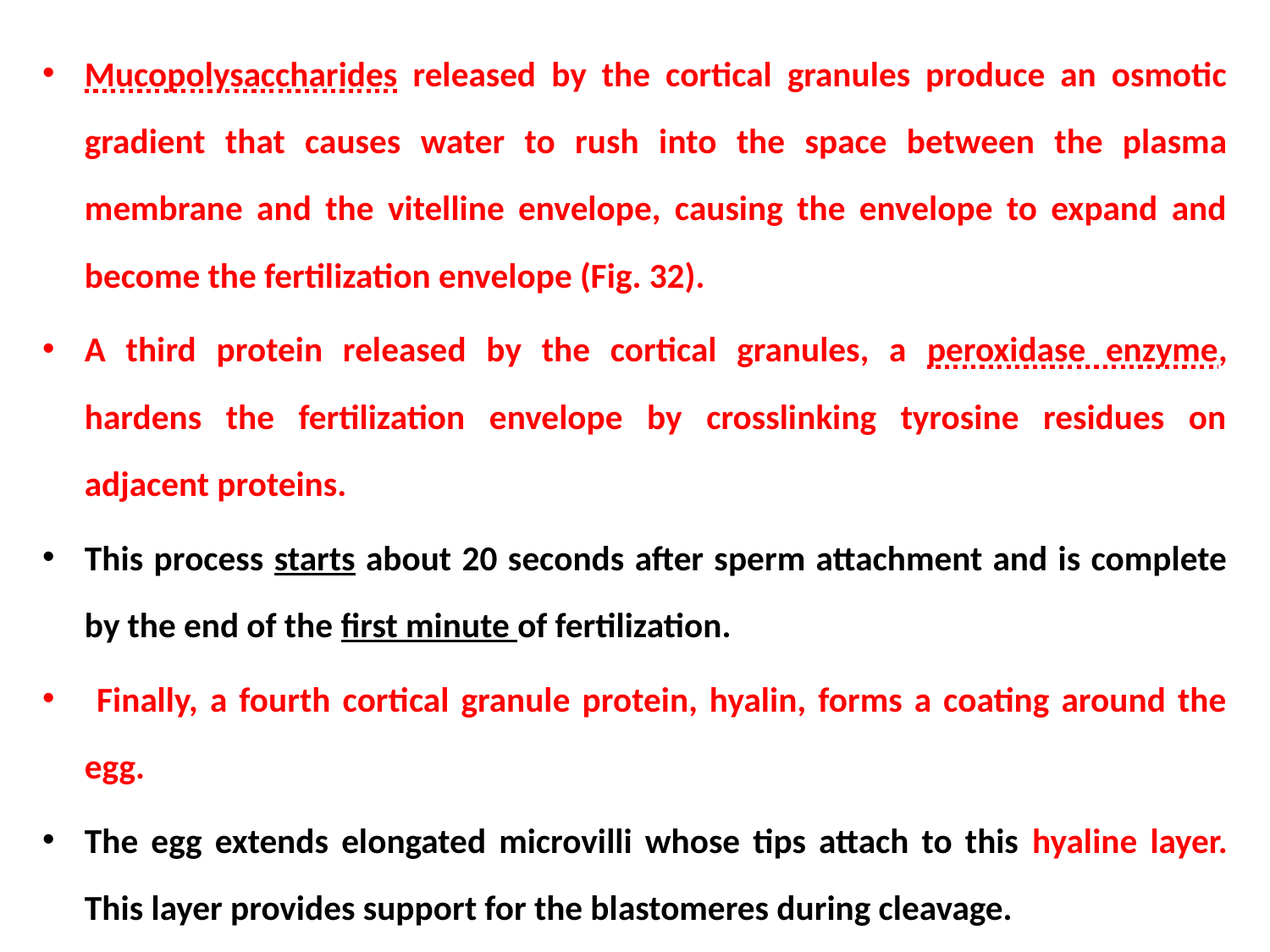

Mucopolysaccharides released by the cortical granules produce an osmotic gradient that causes water to rush into the space between the plasma membrane and the vitelline envelope, causing the envelope to expand and become the fertilization envelope (Fig. 32).
A third protein released by the cortical granules, a peroxidase enzyme, hardens the fertilization envelope by crosslinking tyrosine residues on adjacent proteins.
This process starts about 20 seconds after sperm attachment and is complete by the end of the first minute of fertilization.
 Finally, a fourth cortical granule protein, hyalin, forms a coating around the egg.
The egg extends elongated microvilli whose tips attach to this hyaline layer. This layer provides support for the blastomeres during cleavage.